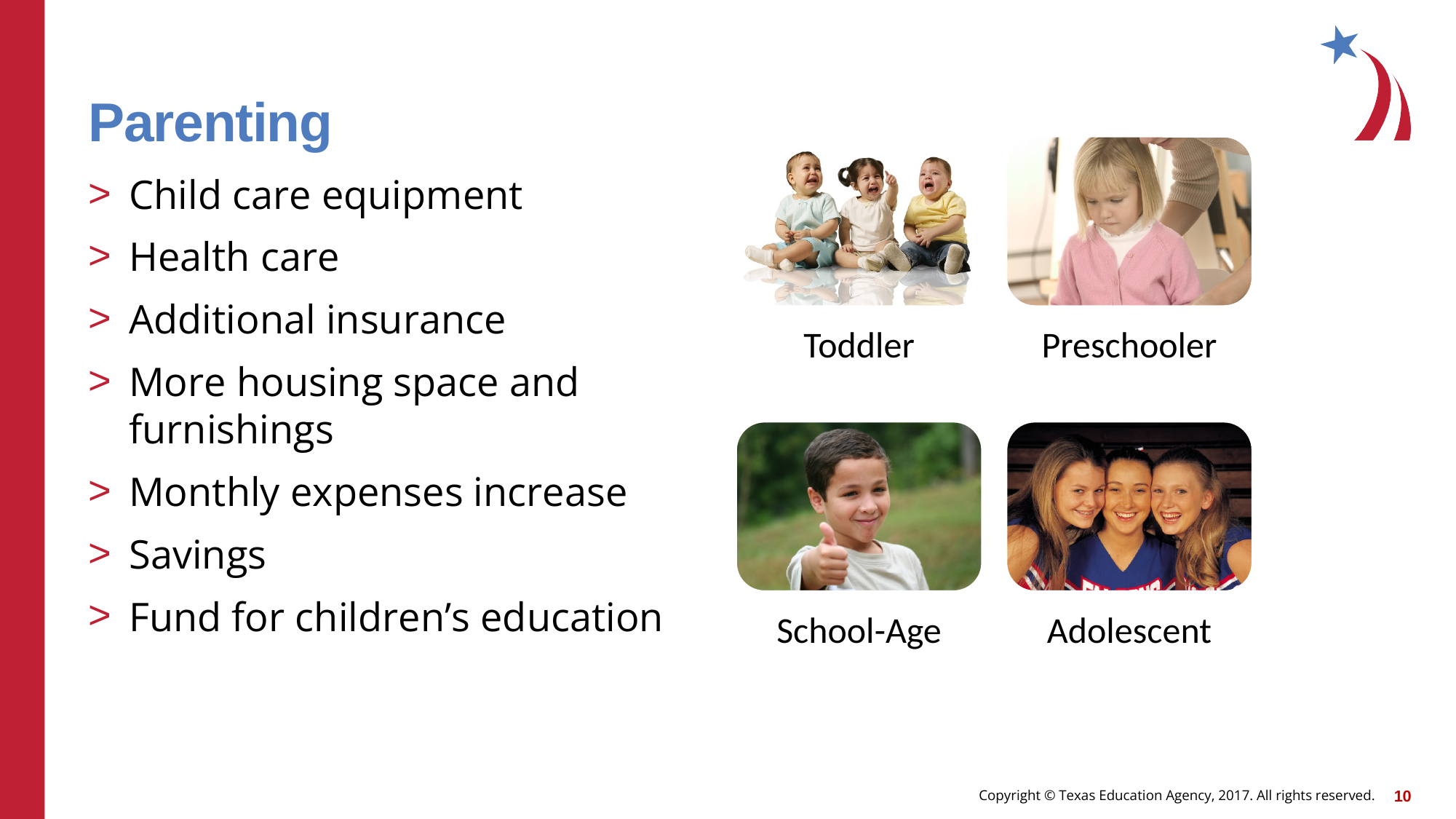

# Parenting

Child care equipment
Health care
Additional insurance
More housing space and furnishings
Monthly expenses increase
Savings
Fund for children’s education

Toddler

Preschooler

School-Age

Adolescent